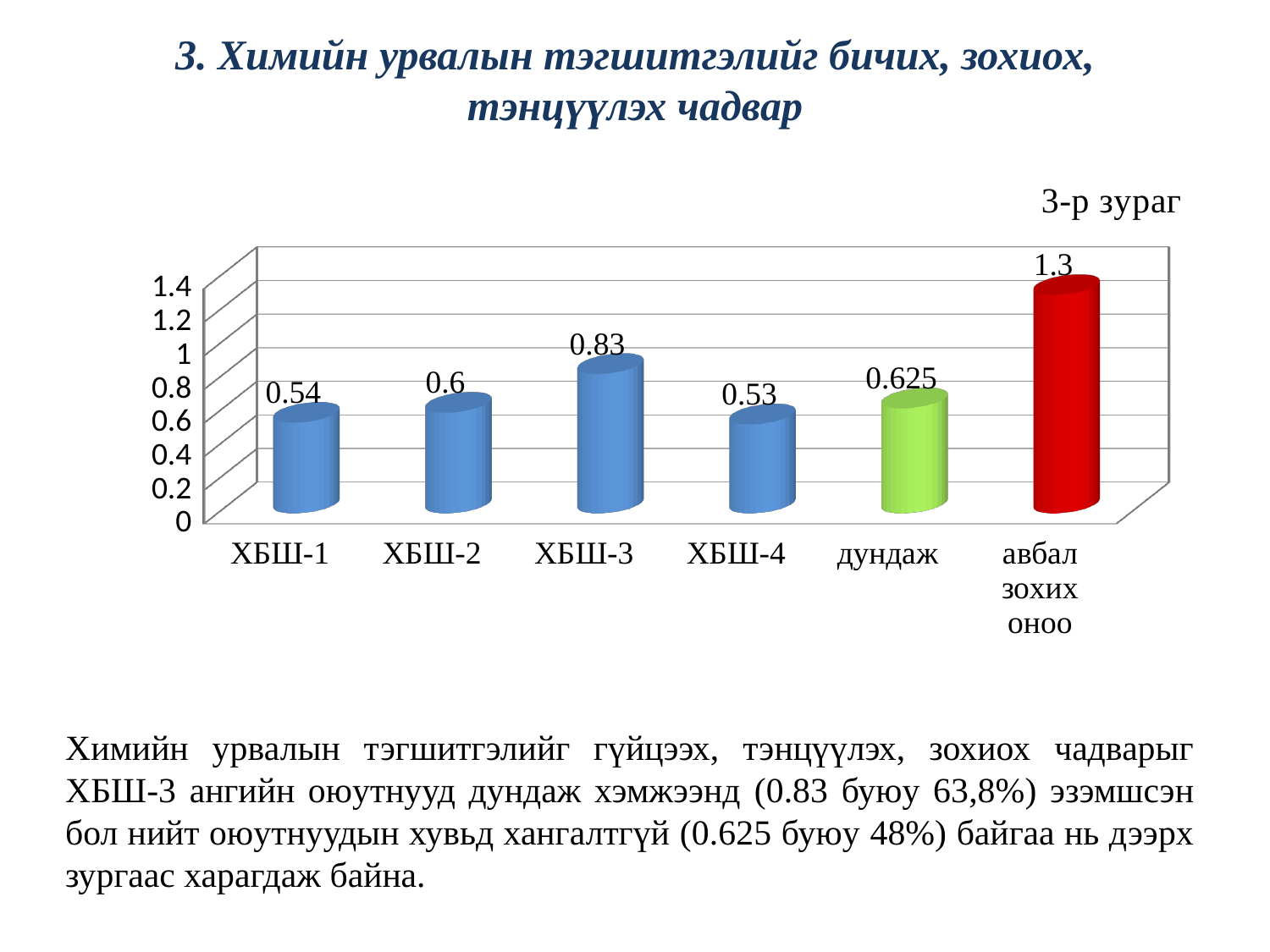

# 3. Химийн урвалын тэгшитгэлийг бичих, зохиох, тэнцүүлэх чадвар

[unsupported chart]

Химийн урвалын тэгшитгэлийг гүйцээх, тэнцүүлэх, зохиох чадварыг ХБШ-3 ангийн оюутнууд дундаж хэмжээнд (0.83 буюу 63,8%) эзэмшсэн бол нийт оюутнуудын хувьд хангалтгүй (0.625 буюу 48%) байгаа нь дээрх зургаас харагдаж байна.